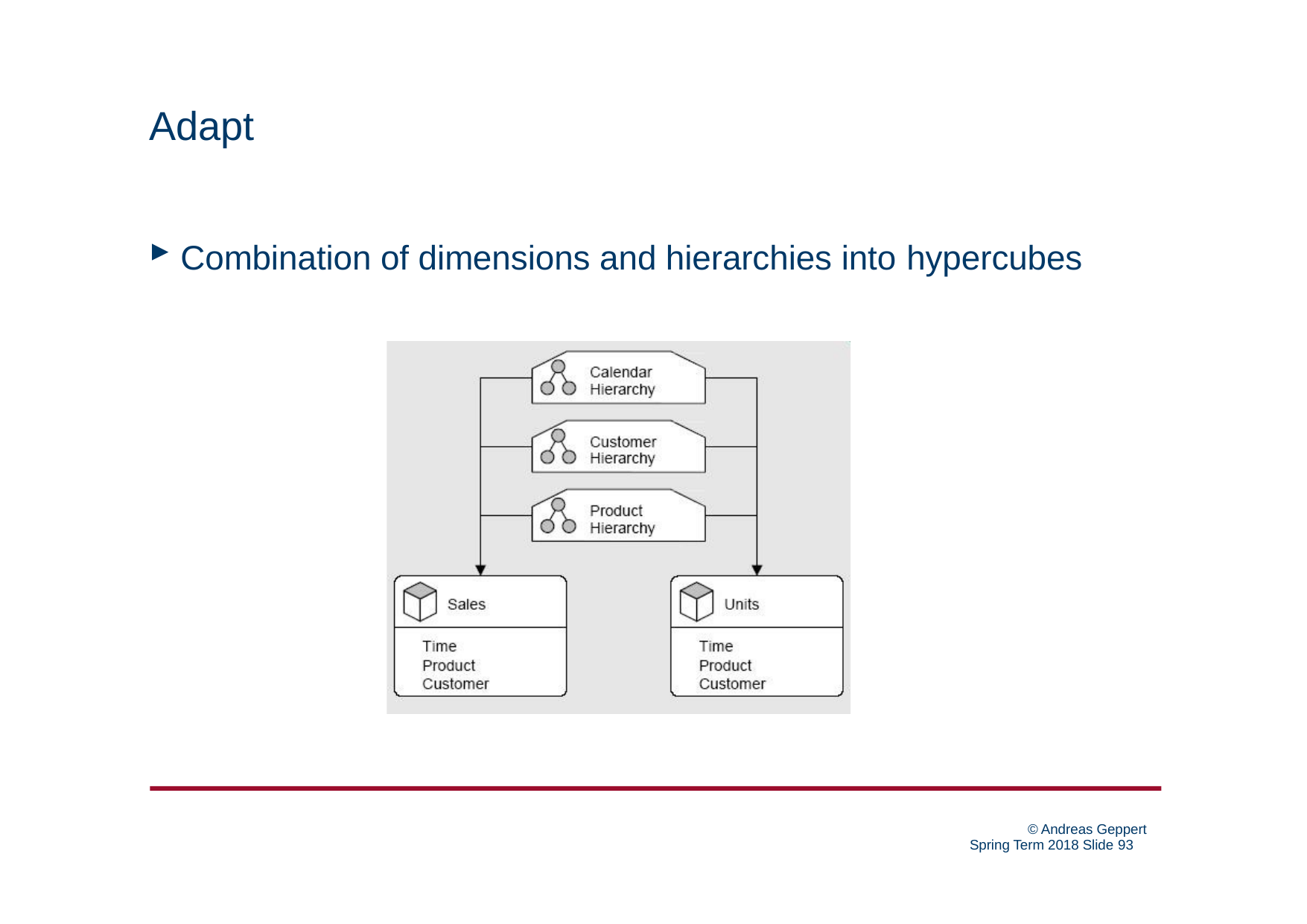

# Adapt
Combination of dimensions and hierarchies into hypercubes

© Andreas Geppert  Spring Term 2018 Slide 93